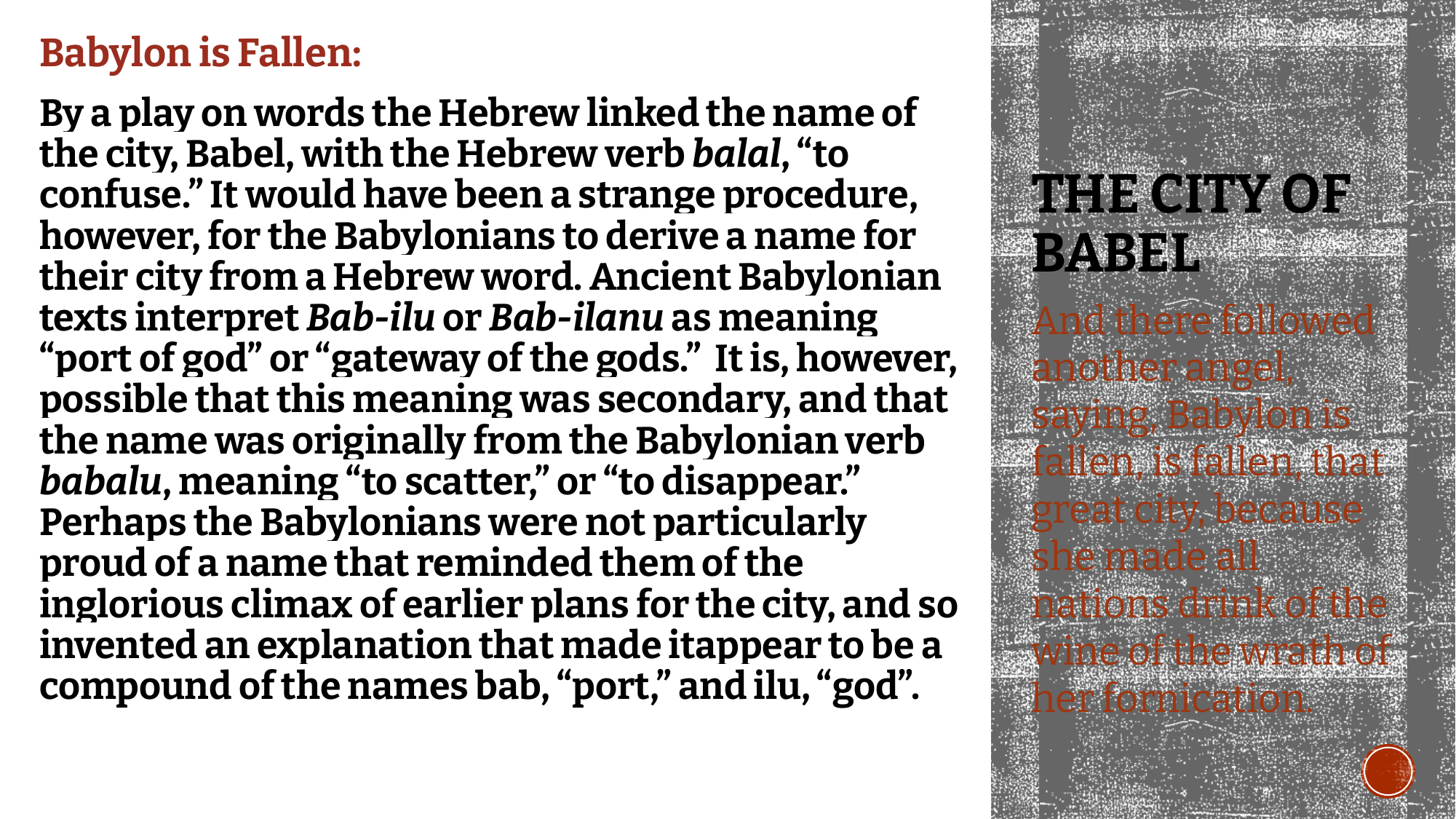

Babylon is Fallen:
By a play on words the Hebrew linked the name of the city, Babel, with the Hebrew verb balal, “to confuse.” It would have been a strange procedure, however, for the Babylonians to derive a name for their city from a Hebrew word. Ancient Babylonian texts interpret Bab-ilu or Bab-ilanu as meaning “port of god” or “gateway of the gods.”  It is, however, possible that this meaning was secondary, and that the name was originally from the Babylonian verb babalu, meaning “to scatter,” or “to disappear.” Perhaps the Babylonians were not particularly proud of a name that reminded them of the inglorious climax of earlier plans for the city, and so invented an explanation that made itappear to be a compound of the names bab, “port,” and ilu, “god”.
# The City of Babel
And there followed another angel, saying, Babylon is fallen, is fallen, that great city, because she made all nations drink of the wine of the wrath of her fornication.